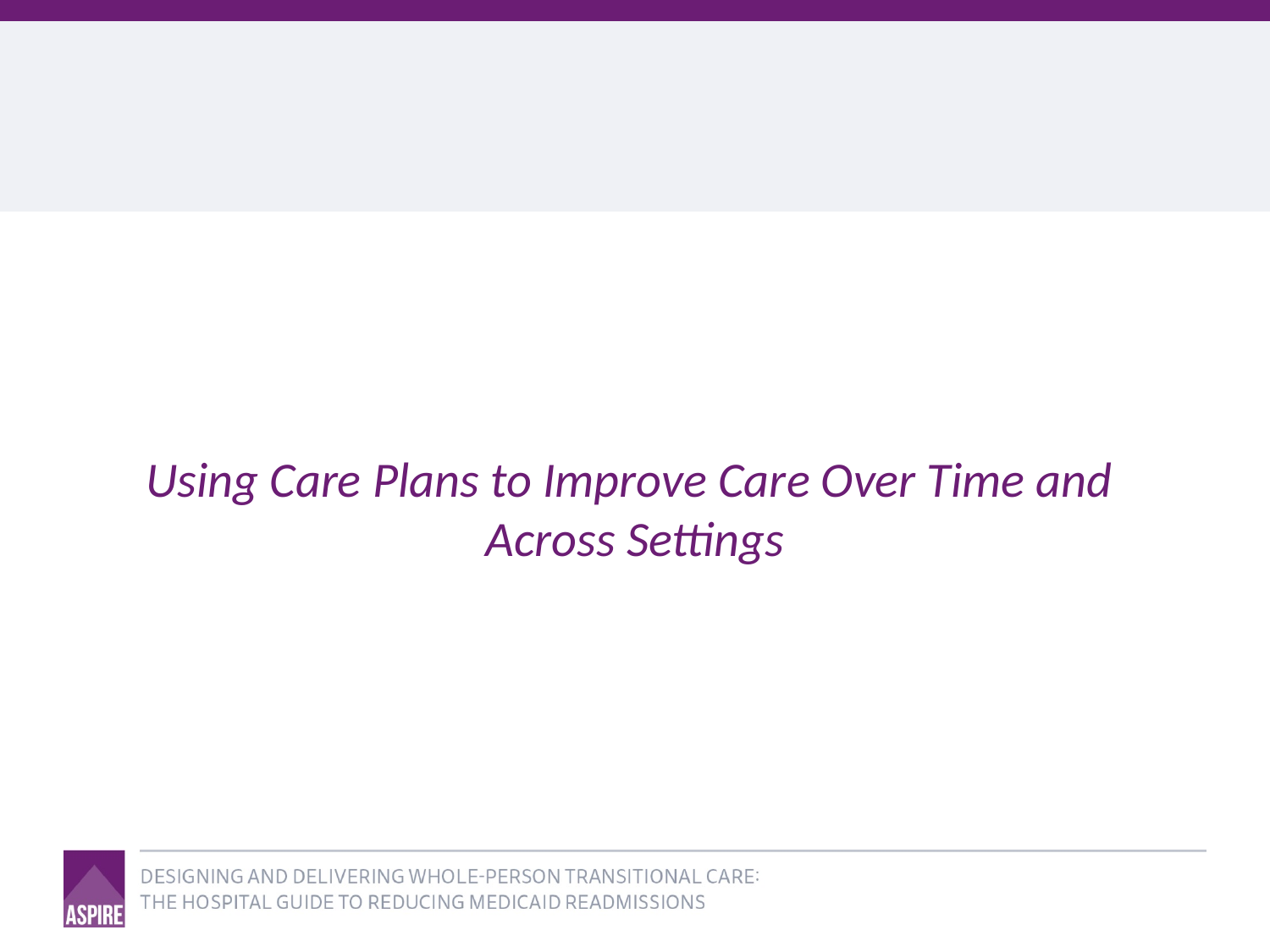

Using Care Plans to Improve Care Over Time and  Across Settings